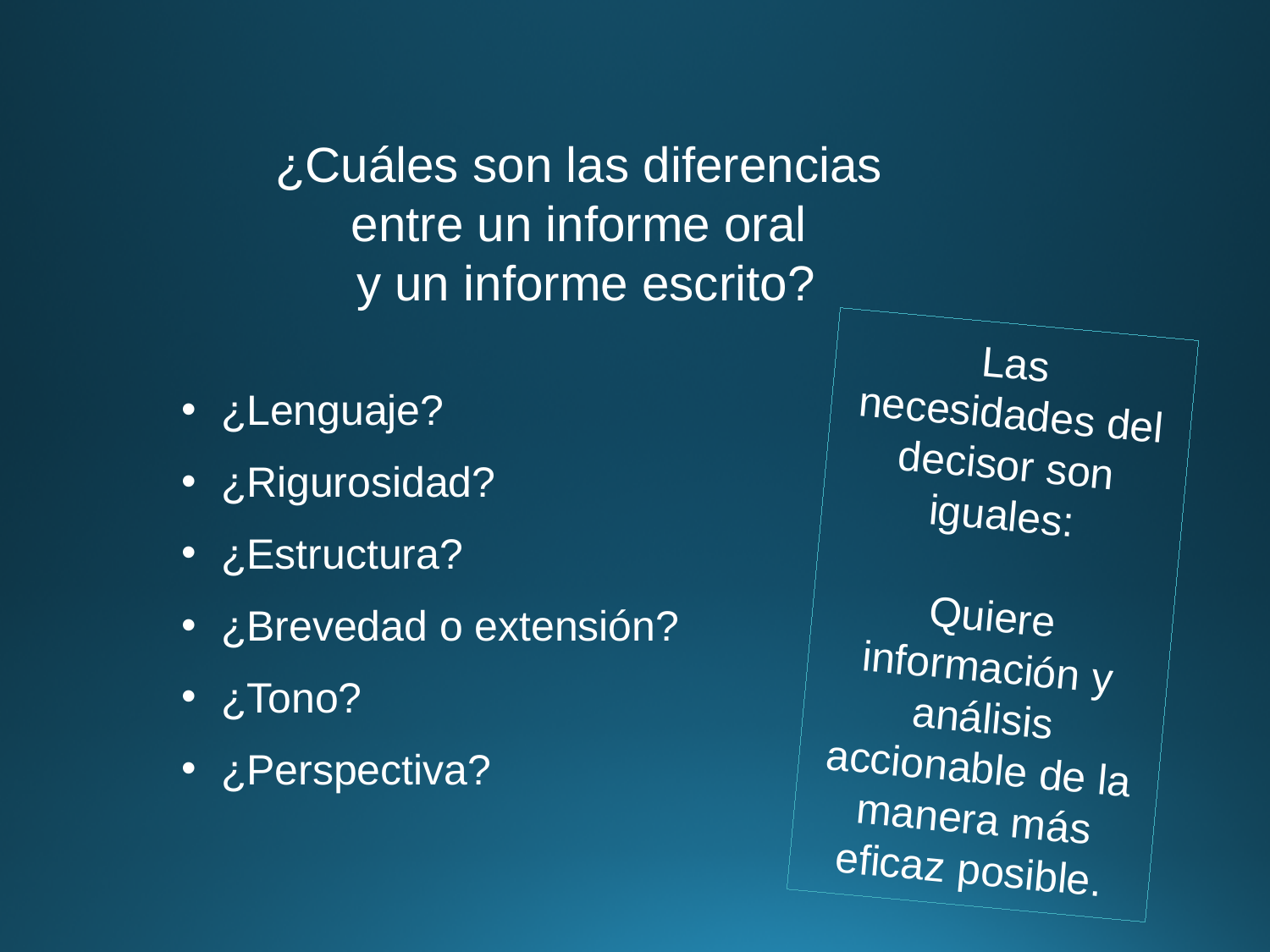

¿Cuáles son las diferencias
entre un informe oral
y un informe escrito?
Las necesidades del decisor son iguales:
Quiere información y análisis accionable de la manera más eficaz posible.
¿Lenguaje?
¿Rigurosidad?
¿Estructura?
¿Brevedad o extensión?
¿Tono?
¿Perspectiva?